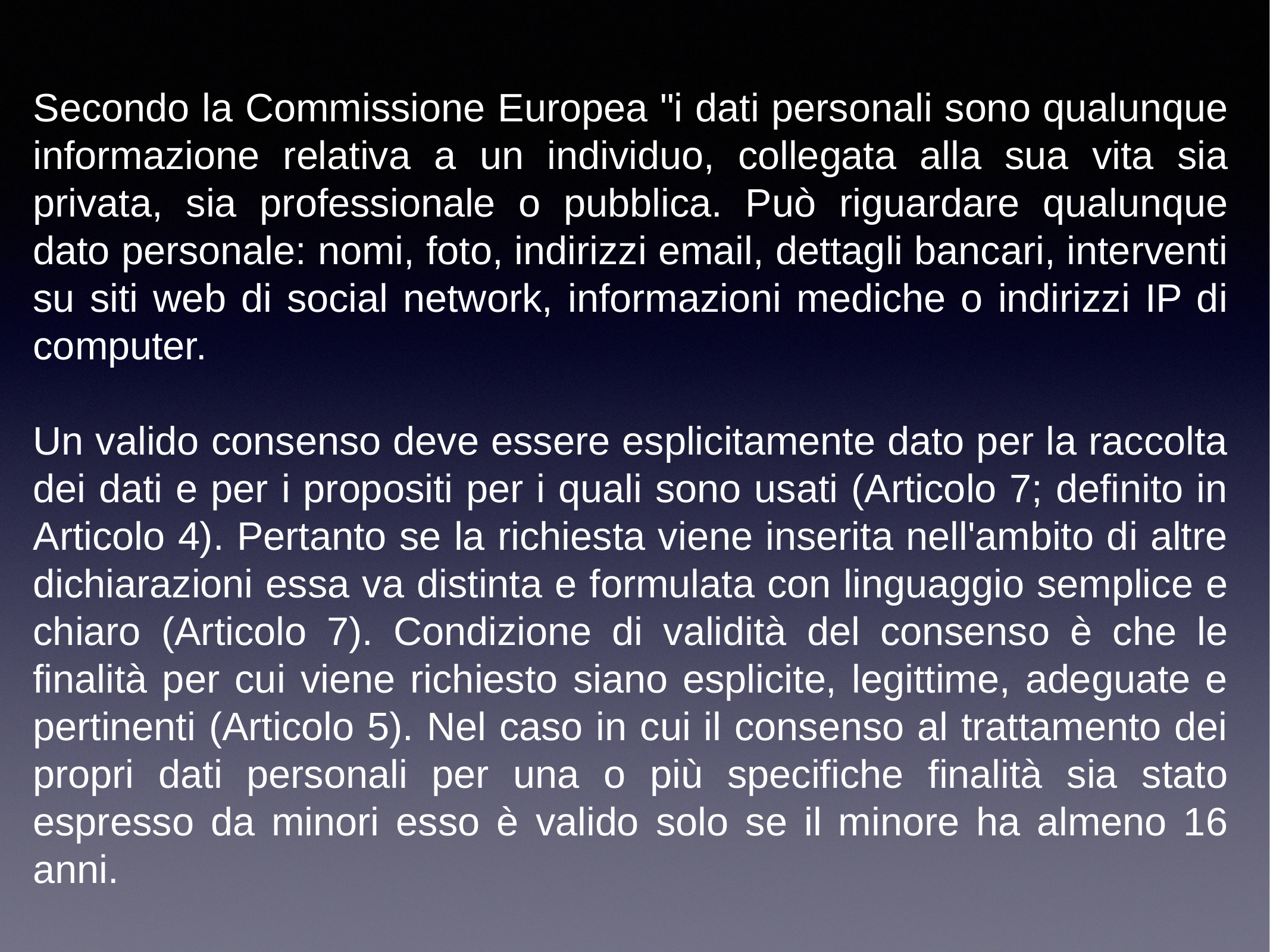

Secondo la Commissione Europea "i dati personali sono qualunque informazione relativa a un individuo, collegata alla sua vita sia privata, sia professionale o pubblica. Può riguardare qualunque dato personale: nomi, foto, indirizzi email, dettagli bancari, interventi su siti web di social network, informazioni mediche o indirizzi IP di computer.

Un valido consenso deve essere esplicitamente dato per la raccolta dei dati e per i propositi per i quali sono usati (Articolo 7; definito in Articolo 4). Pertanto se la richiesta viene inserita nell'ambito di altre dichiarazioni essa va distinta e formulata con linguaggio semplice e chiaro (Articolo 7). Condizione di validità del consenso è che le finalità per cui viene richiesto siano esplicite, legittime, adeguate e pertinenti (Articolo 5). Nel caso in cui il consenso al trattamento dei propri dati personali per una o più specifiche finalità sia stato espresso da minori esso è valido solo se il minore ha almeno 16 anni.